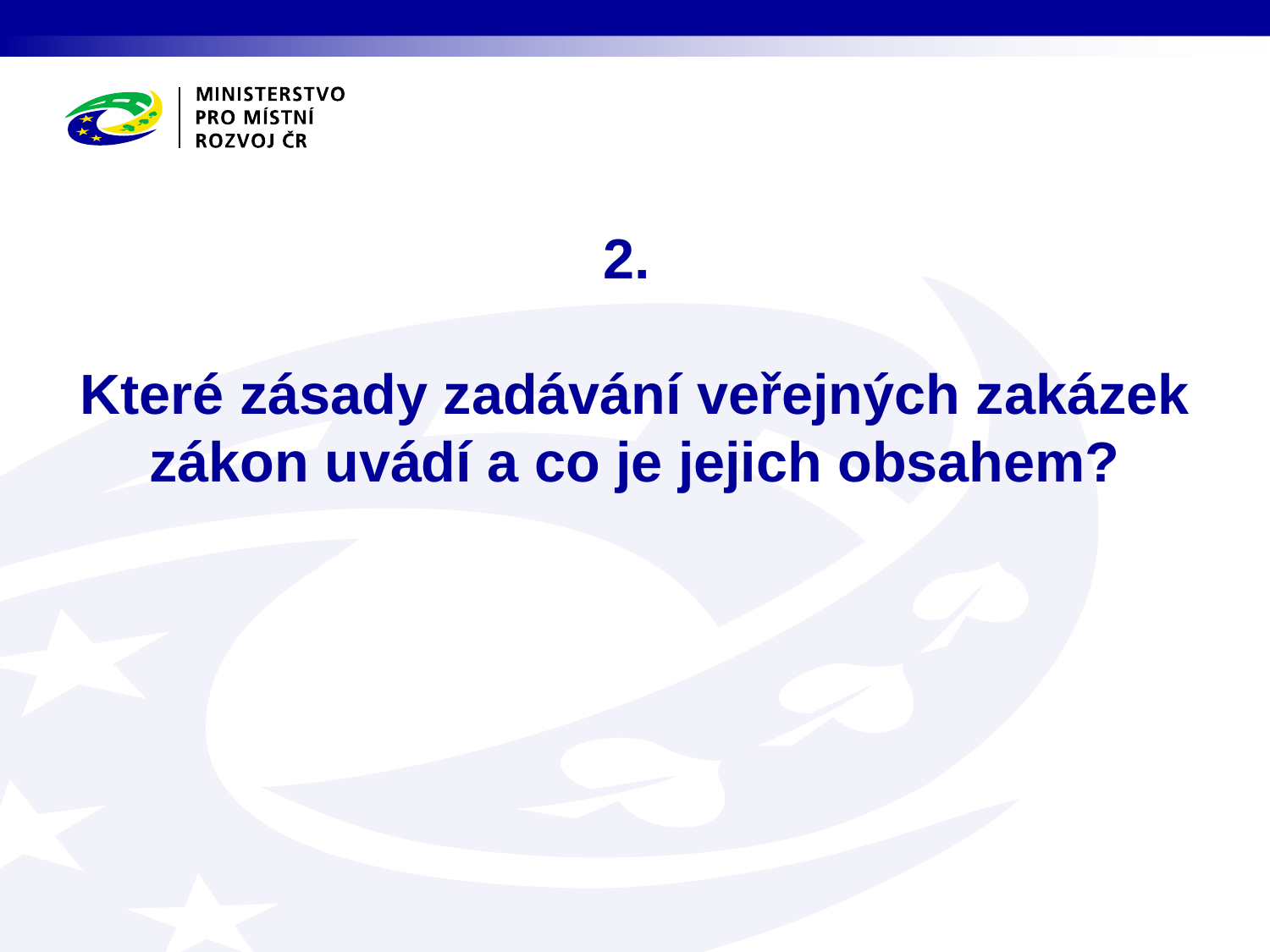

# 2. Které zásady zadávání veřejných zakázek zákon uvádí a co je jejich obsahem?